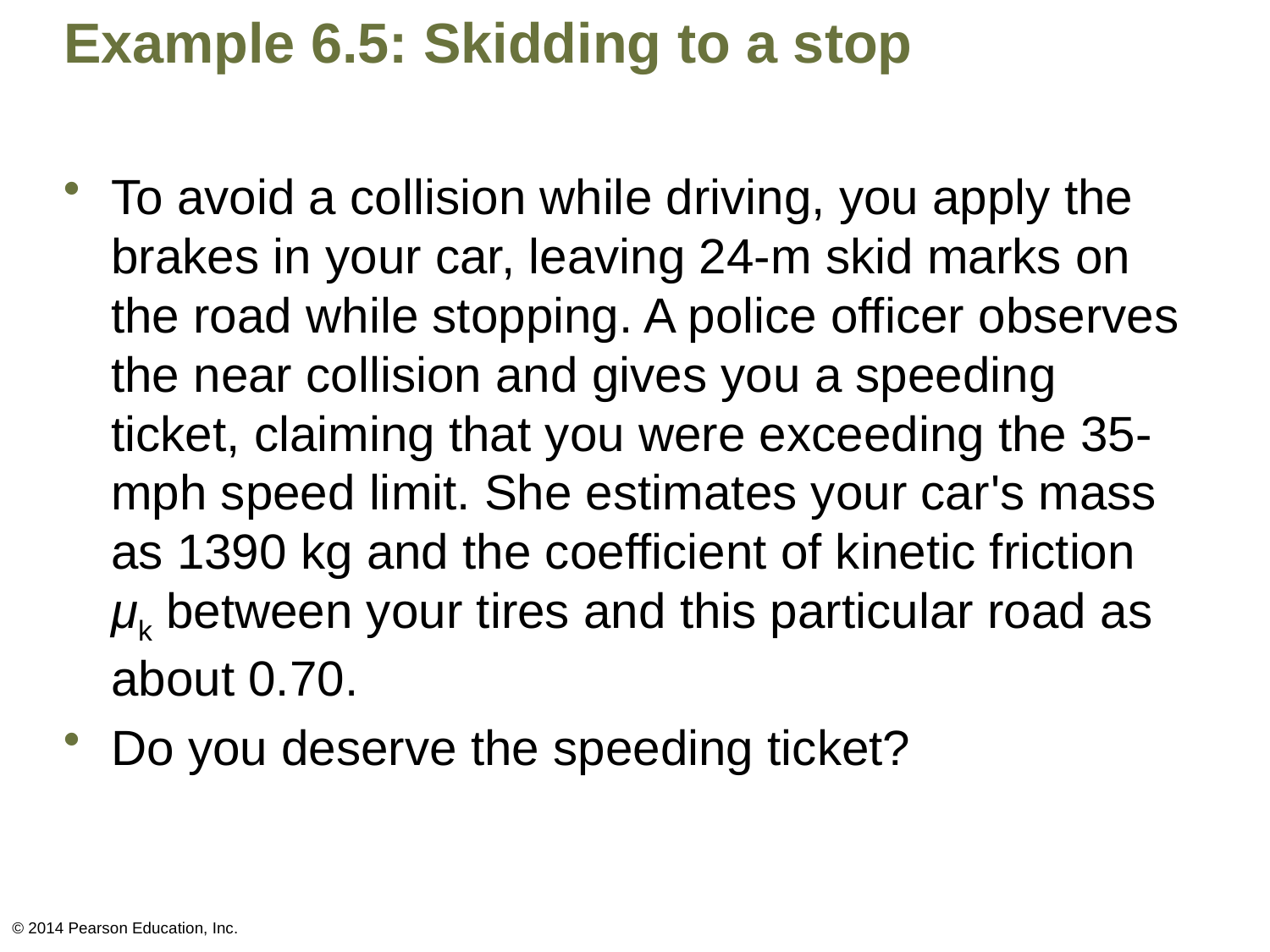

# Example 6.5: Skidding to a stop
To avoid a collision while driving, you apply the brakes in your car, leaving 24-m skid marks on the road while stopping. A police officer observes the near collision and gives you a speeding ticket, claiming that you were exceeding the 35-mph speed limit. She estimates your car's mass as 1390 kg and the coefficient of kinetic friction μk between your tires and this particular road as about 0.70.
Do you deserve the speeding ticket?
© 2014 Pearson Education, Inc.